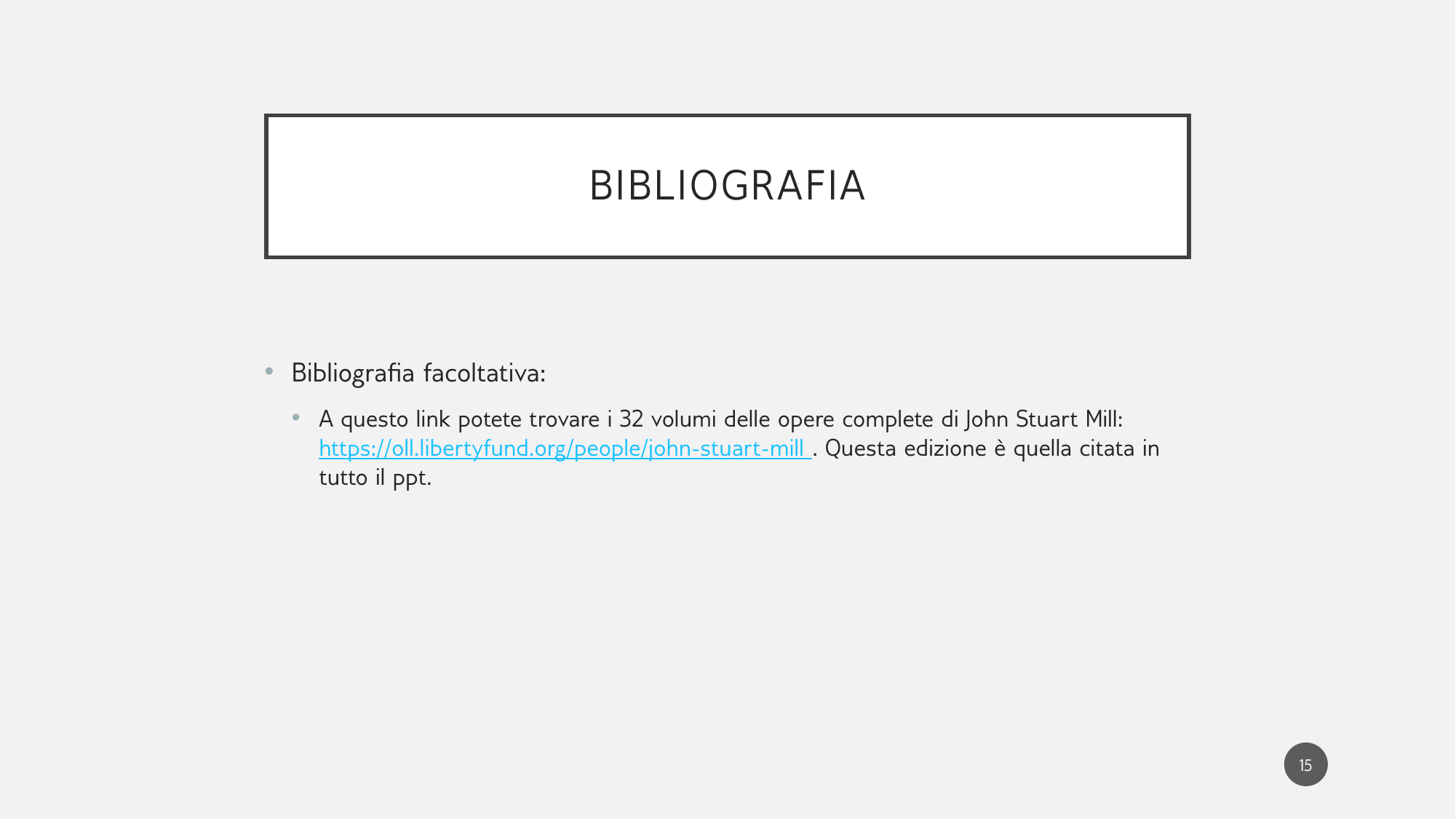

# Bibliografia

Bibliografia facoltativa:
A questo link potete trovare i 32 volumi delle opere complete di John Stuart Mill: https://oll.libertyfund.org/people/john-stuart-mill . Questa edizione è quella citata in tutto il ppt.

15